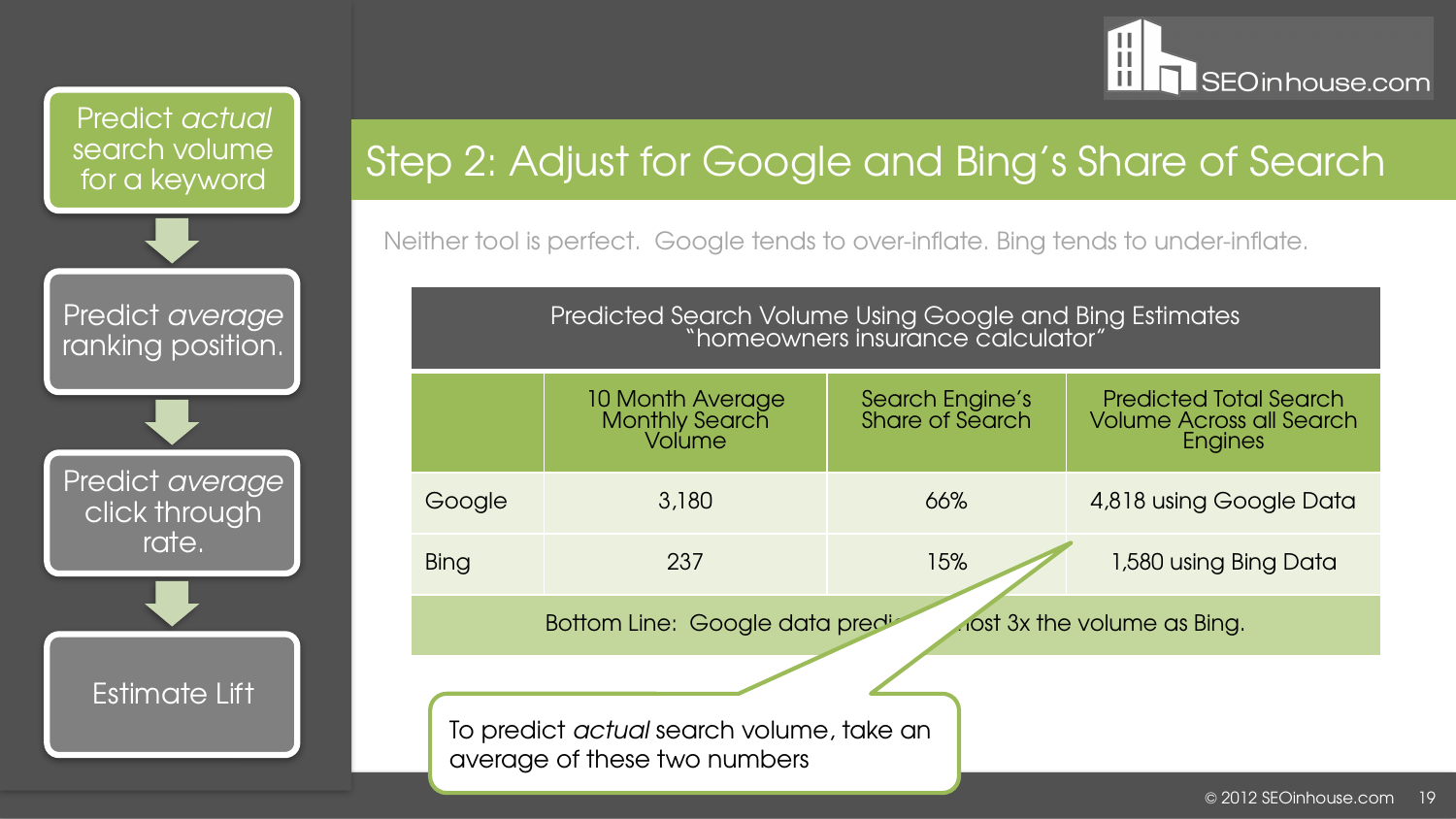

Predict actual search volume for a keyword

Predict average ranking position.

Predict average click through rate.

Estimate Lift
# Step 2: Adjust for Google and Bing’s Share of Search
Neither tool is perfect.  Google tends to over-inflate. Bing tends to under-inflate.

| Predicted Search Volume Using Google and Bing Estimates “homeowners insurance calculator” |  |  |  |
| --- | --- | --- | --- |
|  | 10 Month Average Monthly Search Volume | Search Engine’s Share of Search | Predicted Total Search Volume Across all Search Engines |
| Google | 3,180 | 66% | 4,818 using Google Data |
| Bing | 237 | 15% | 1,580 using Bing Data |
| Bottom Line: Google data predicts almost 3x the volume as Bing. |  |  |  |
To predict actual search volume, take an average of these two numbers